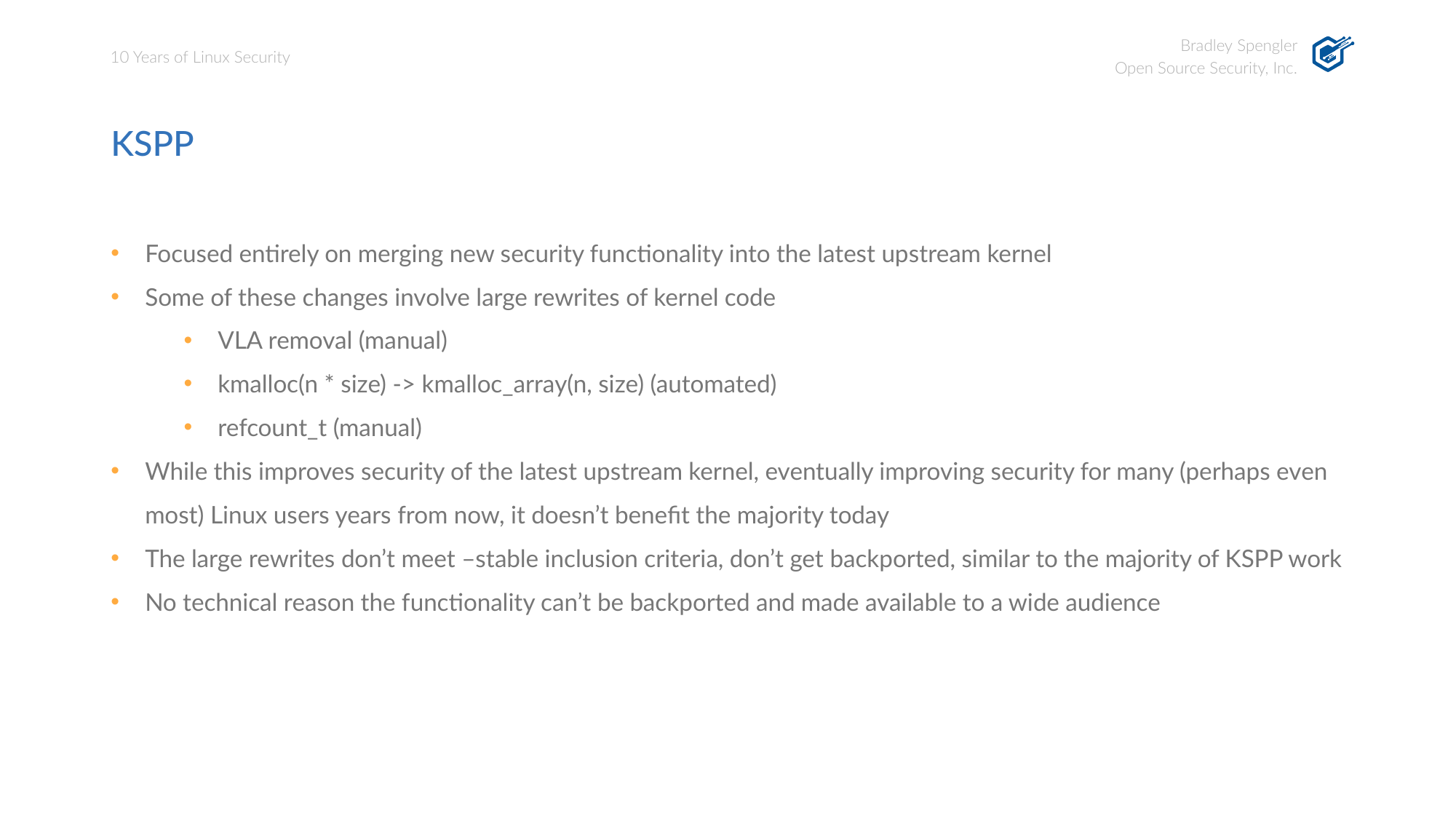

# KSPP
Focused entirely on merging new security functionality into the latest upstream kernel
Some of these changes involve large rewrites of kernel code
VLA removal (manual)
kmalloc(n * size) -> kmalloc_array(n, size) (automated)
refcount_t (manual)
While this improves security of the latest upstream kernel, eventually improving security for many (perhaps even most) Linux users years from now, it doesn’t benefit the majority today
The large rewrites don’t meet –stable inclusion criteria, don’t get backported, similar to the majority of KSPP work
No technical reason the functionality can’t be backported and made available to a wide audience